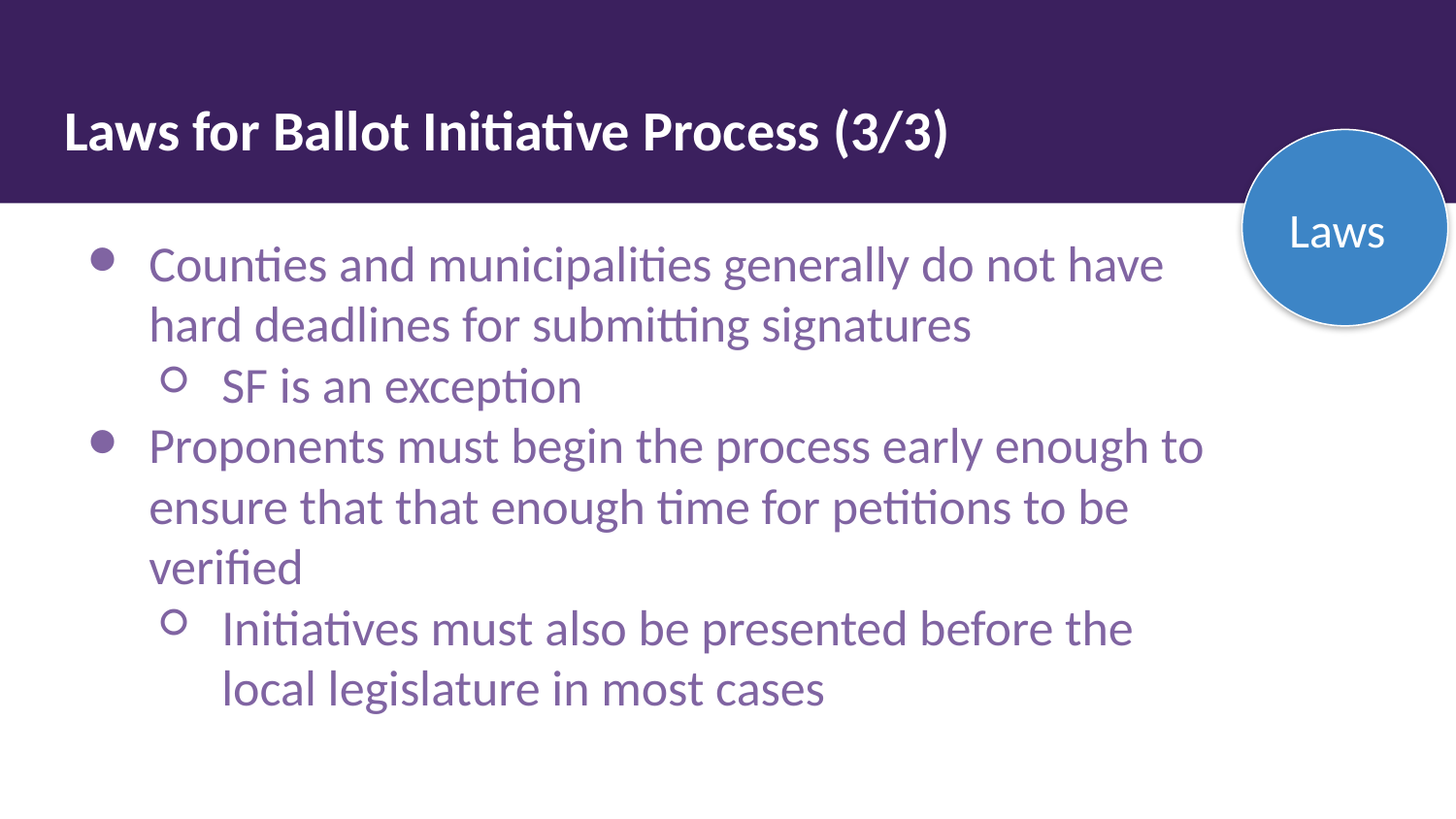

# Laws for Ballot Initiative Process (3/3)

Goals
Goals
Laws
Counties and municipalities generally do not have hard deadlines for submitting signatures
SF is an exception
Proponents must begin the process early enough to ensure that that enough time for petitions to be verified
Initiatives must also be presented before the local legislature in most cases